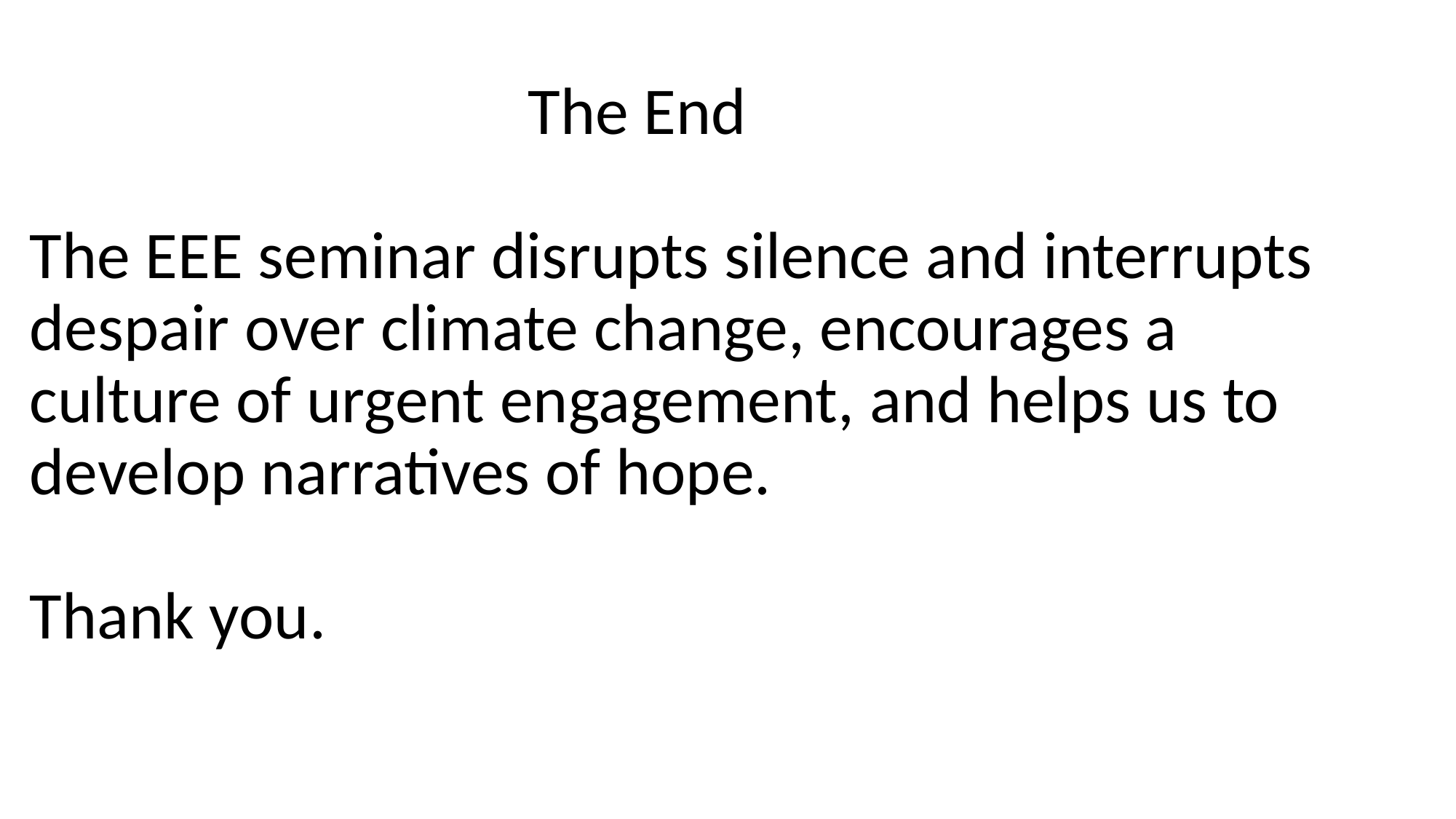

# The End The EEE seminar disrupts silence and interrupts despair over climate change, encourages a culture of urgent engagement, and helps us to develop narratives of hope. Thank you.